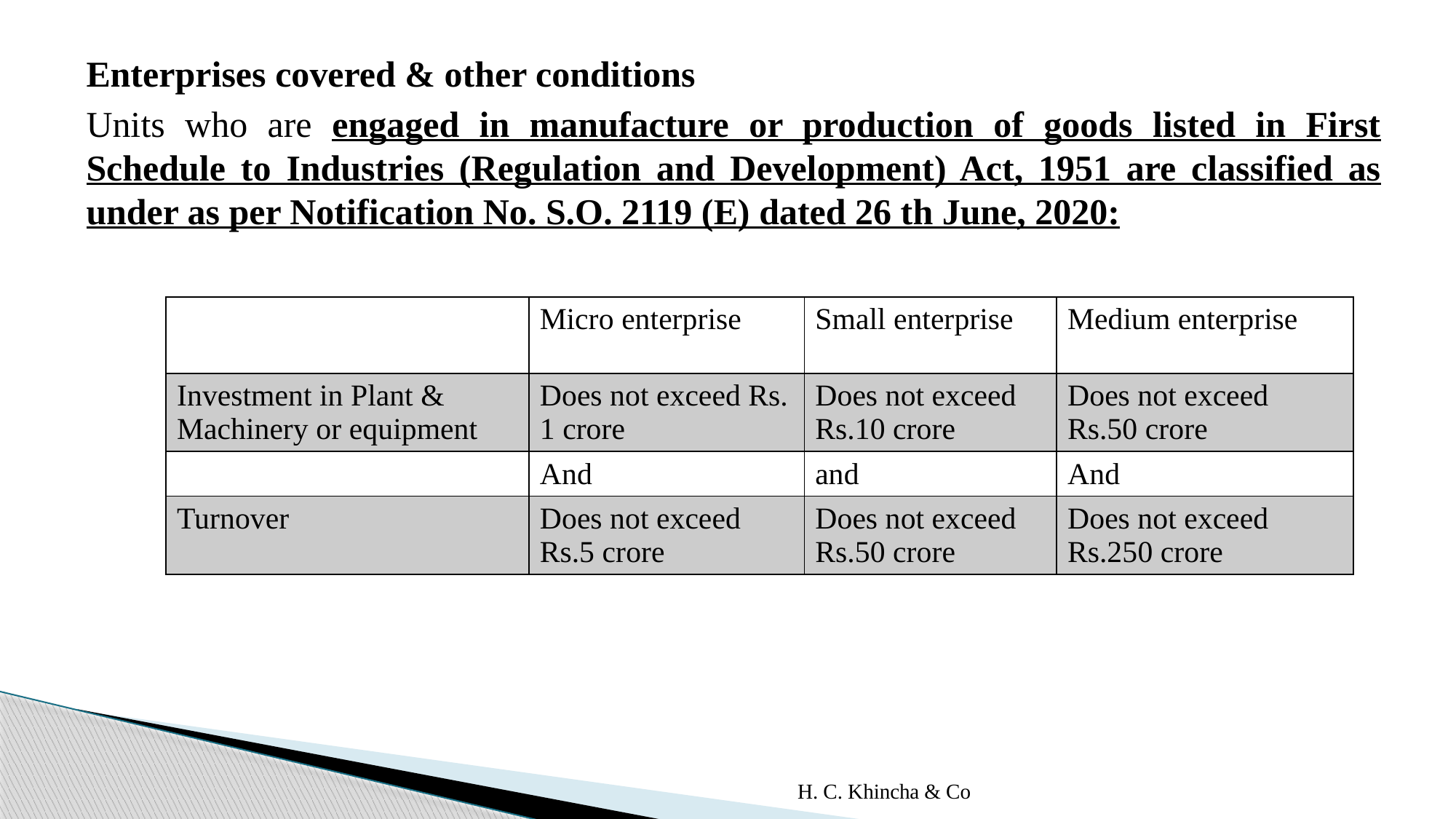

Enterprises covered & other conditions
	Units who are engaged in manufacture or production of goods listed in First Schedule to Industries (Regulation and Development) Act, 1951 are classified as under as per Notification No. S.O. 2119 (E) dated 26 th June, 2020:
|  | Micro enterprise | Small enterprise | Medium enterprise |
| --- | --- | --- | --- |
| Investment in Plant & Machinery or equipment | Does not exceed Rs. 1 crore | Does not exceed Rs.10 crore | Does not exceed Rs.50 crore |
|  | And | and | And |
| Turnover | Does not exceed Rs.5 crore | Does not exceed Rs.50 crore | Does not exceed Rs.250 crore |
H. C. Khincha & Co